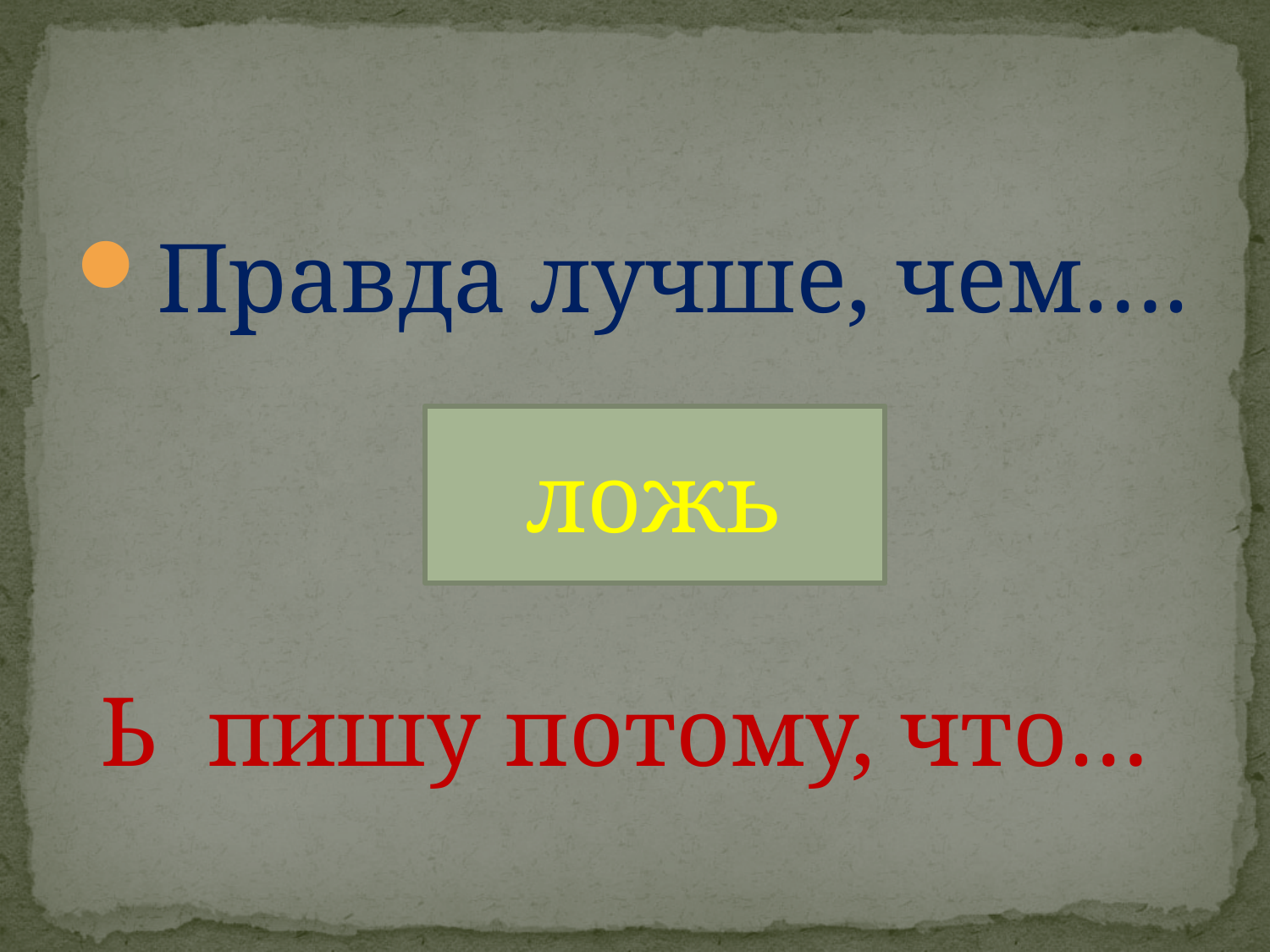

#
Правда лучше, чем….

 Ь  пишу потому, что…

ложь